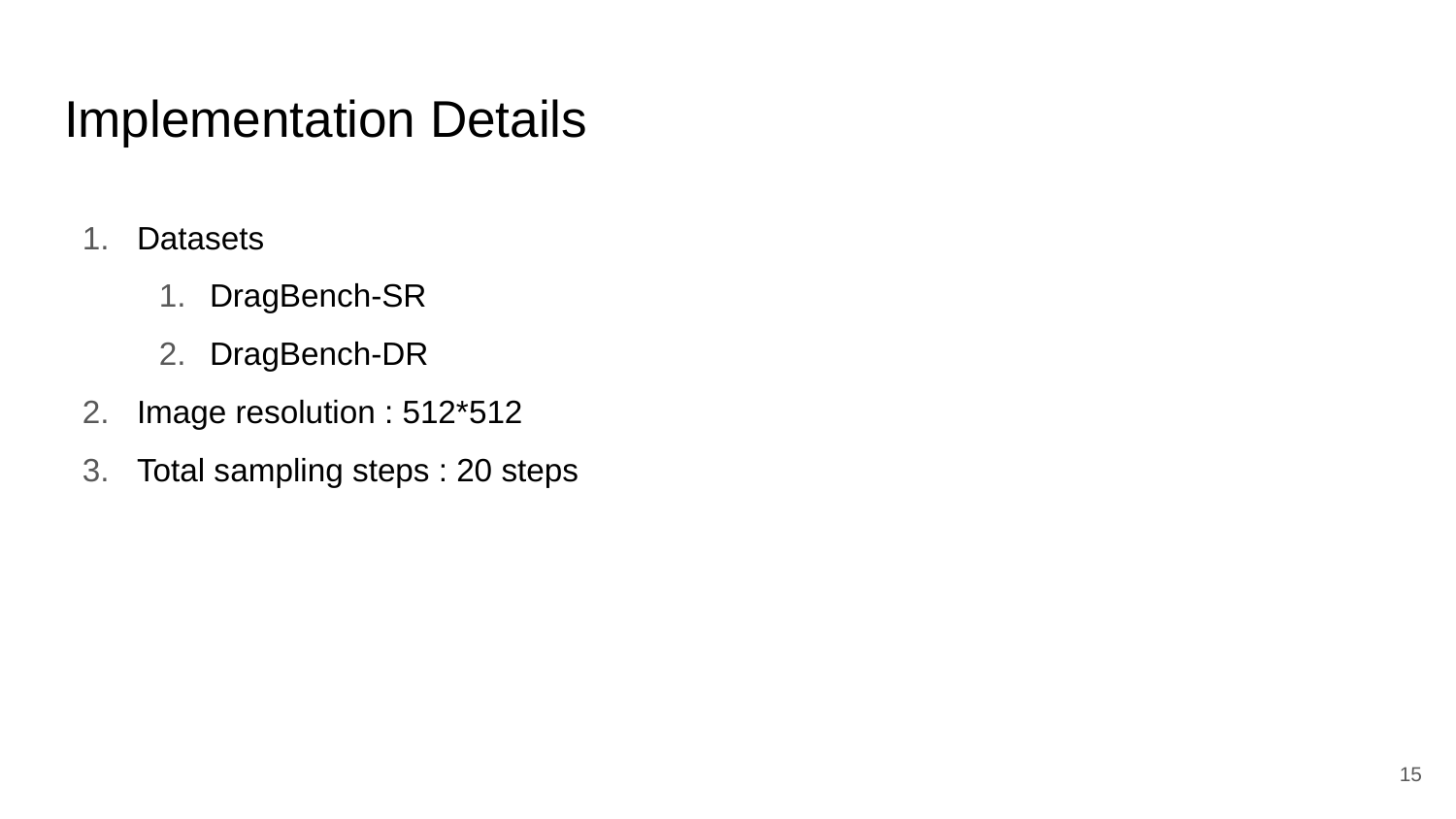

# Implementation Details
Datasets
DragBench-SR
DragBench-DR
Image resolution : 512*512
Total sampling steps : 20 steps

15